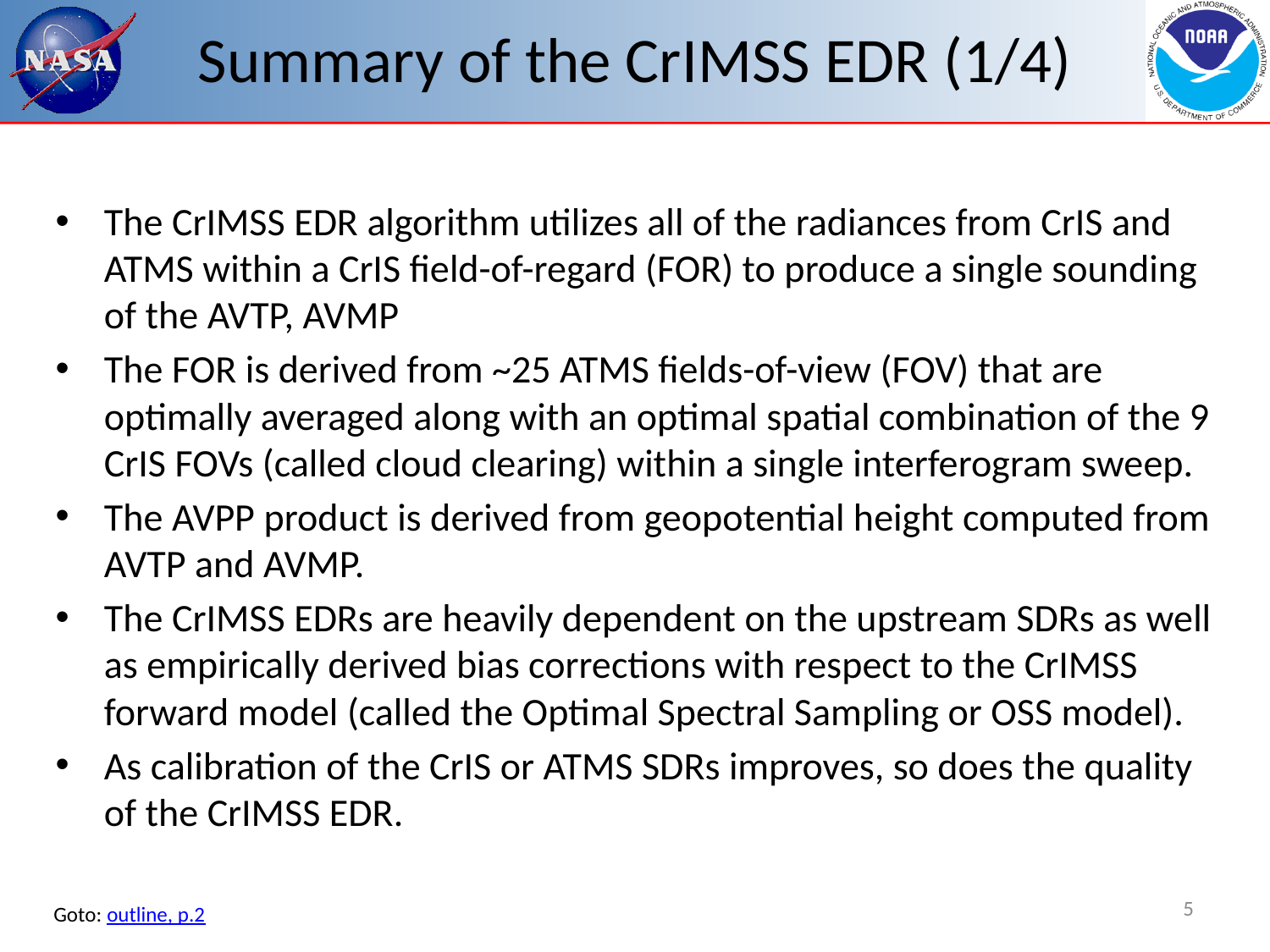

# Summary of the CrIMSS EDR (1/4)
The CrIMSS EDR algorithm utilizes all of the radiances from CrIS and ATMS within a CrIS field-of-regard (FOR) to produce a single sounding of the AVTP, AVMP
The FOR is derived from ~25 ATMS fields-of-view (FOV) that are optimally averaged along with an optimal spatial combination of the 9 CrIS FOVs (called cloud clearing) within a single interferogram sweep.
The AVPP product is derived from geopotential height computed from AVTP and AVMP.
The CrIMSS EDRs are heavily dependent on the upstream SDRs as well as empirically derived bias corrections with respect to the CrIMSS forward model (called the Optimal Spectral Sampling or OSS model).
As calibration of the CrIS or ATMS SDRs improves, so does the quality of the CrIMSS EDR.
5
Goto: outline, p.2